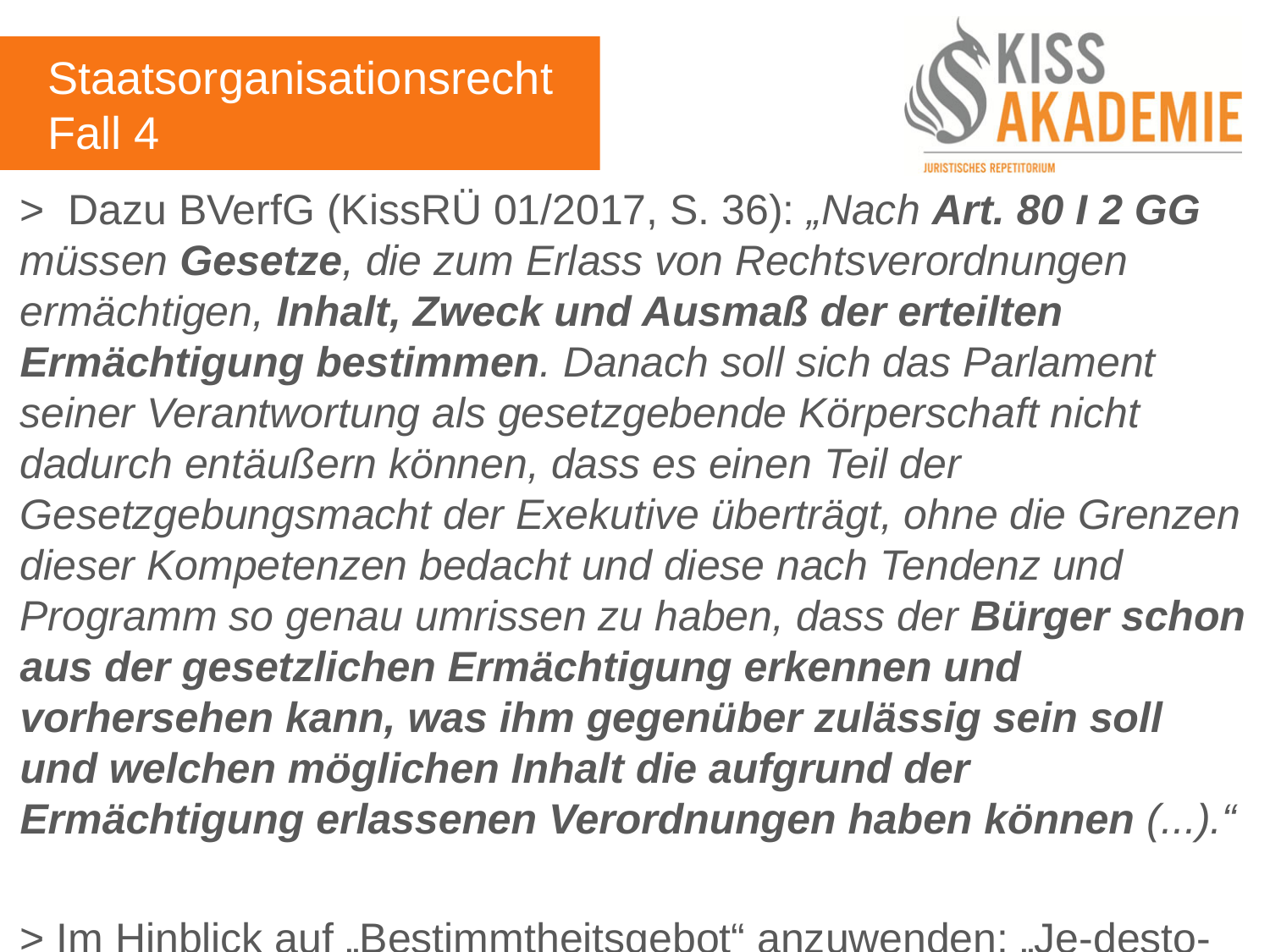

Staatsorganisationsrecht
Fall 4
>  Dazu BVerfG (KissRÜ 01/2017, S. 36): „Nach Art. 80 I 2 GG müssen Gesetze, die zum Erlass von Rechtsverordnungen ermächtigen, Inhalt, Zweck und Ausmaß der erteilten Ermächtigung bestimmen. Danach soll sich das Parlament seiner Verantwortung als gesetzgebende Körperschaft nicht dadurch entäußern können, dass es einen Teil der Gesetzgebungsmacht der Exekutive überträgt, ohne die Grenzen dieser Kompetenzen bedacht und diese nach Tendenz und Programm so genau umrissen zu haben, dass der Bürger schon aus der gesetzlichen Ermächtigung erkennen und vorhersehen kann, was ihm gegenüber zulässig sein soll und welchen möglichen Inhalt die aufgrund der Ermächtigung erlassenen Verordnungen haben können (...).“

> Im Hinblick auf „Bestimmtheitsgebot“ anzuwenden: „Je-desto-Formel“